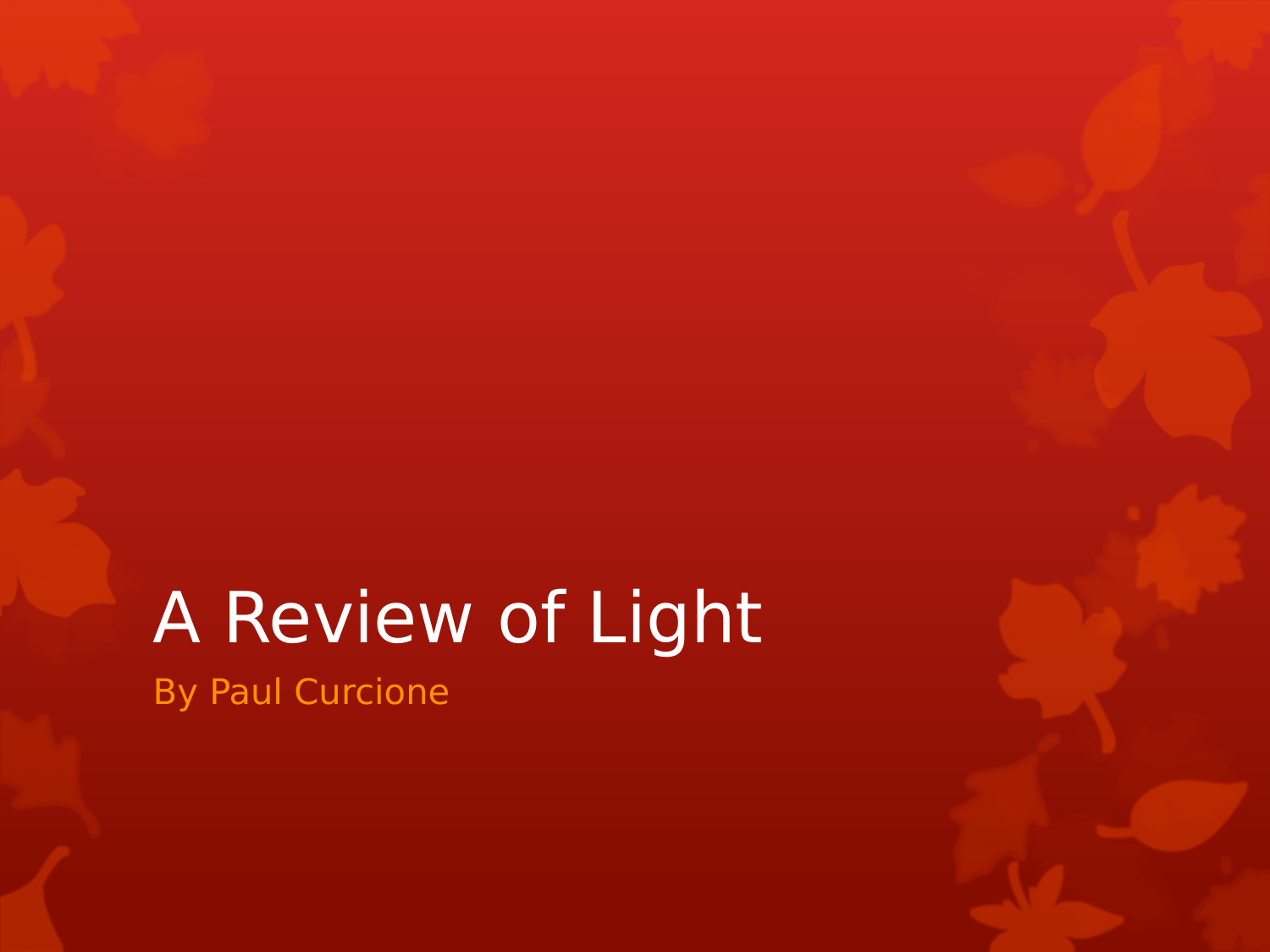

# A Review of Light
By Paul Curcione